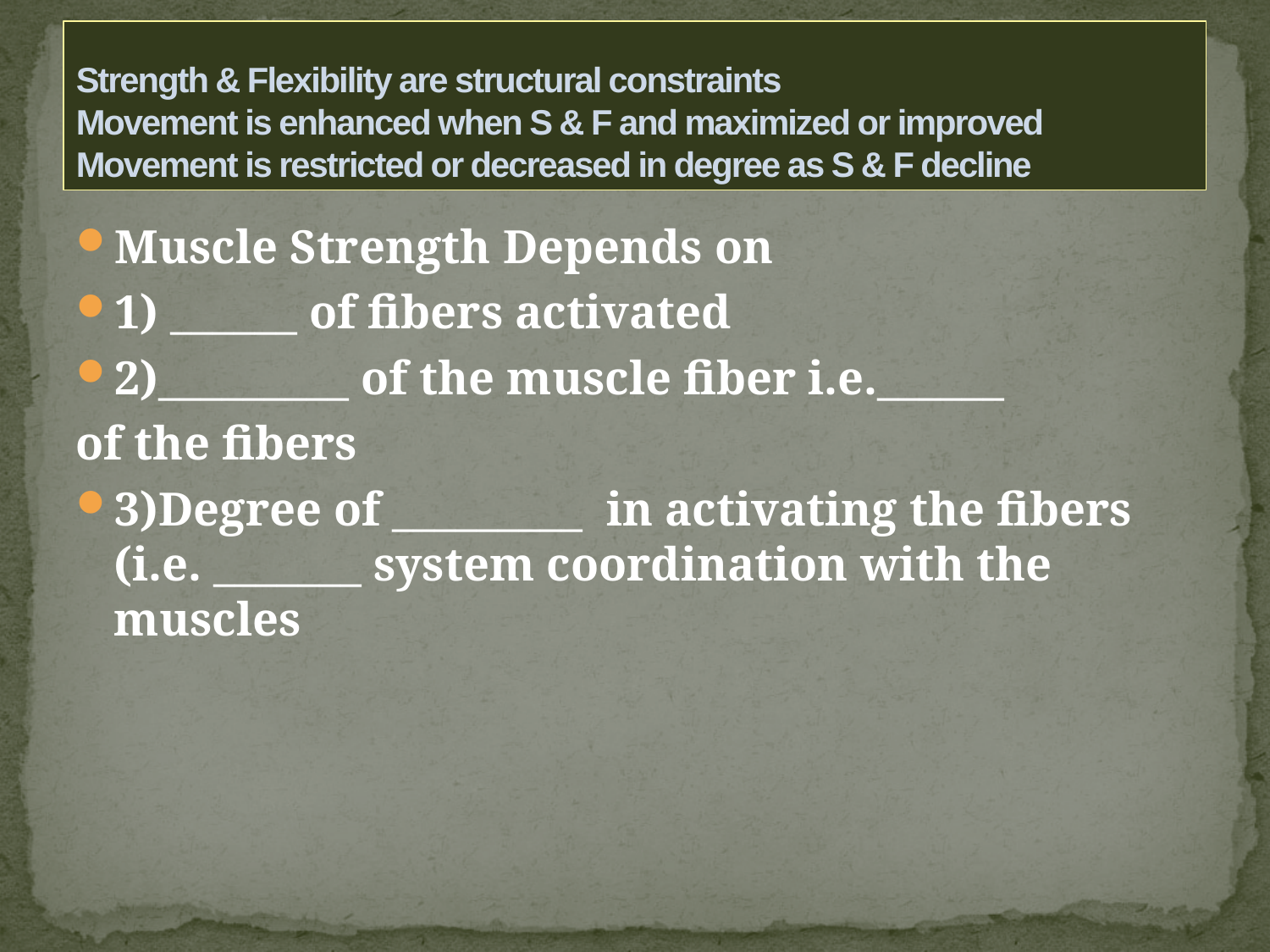

# Strength & Flexibility are structural constraints Movement is enhanced when S & F and maximized or improved Movement is restricted or decreased in degree as S & F decline
Muscle Strength Depends on
1) ______ of fibers activated
2)_________ of the muscle fiber i.e.______
of the fibers
3)Degree of _________  in activating the fibers (i.e. _______ system coordination with the muscles